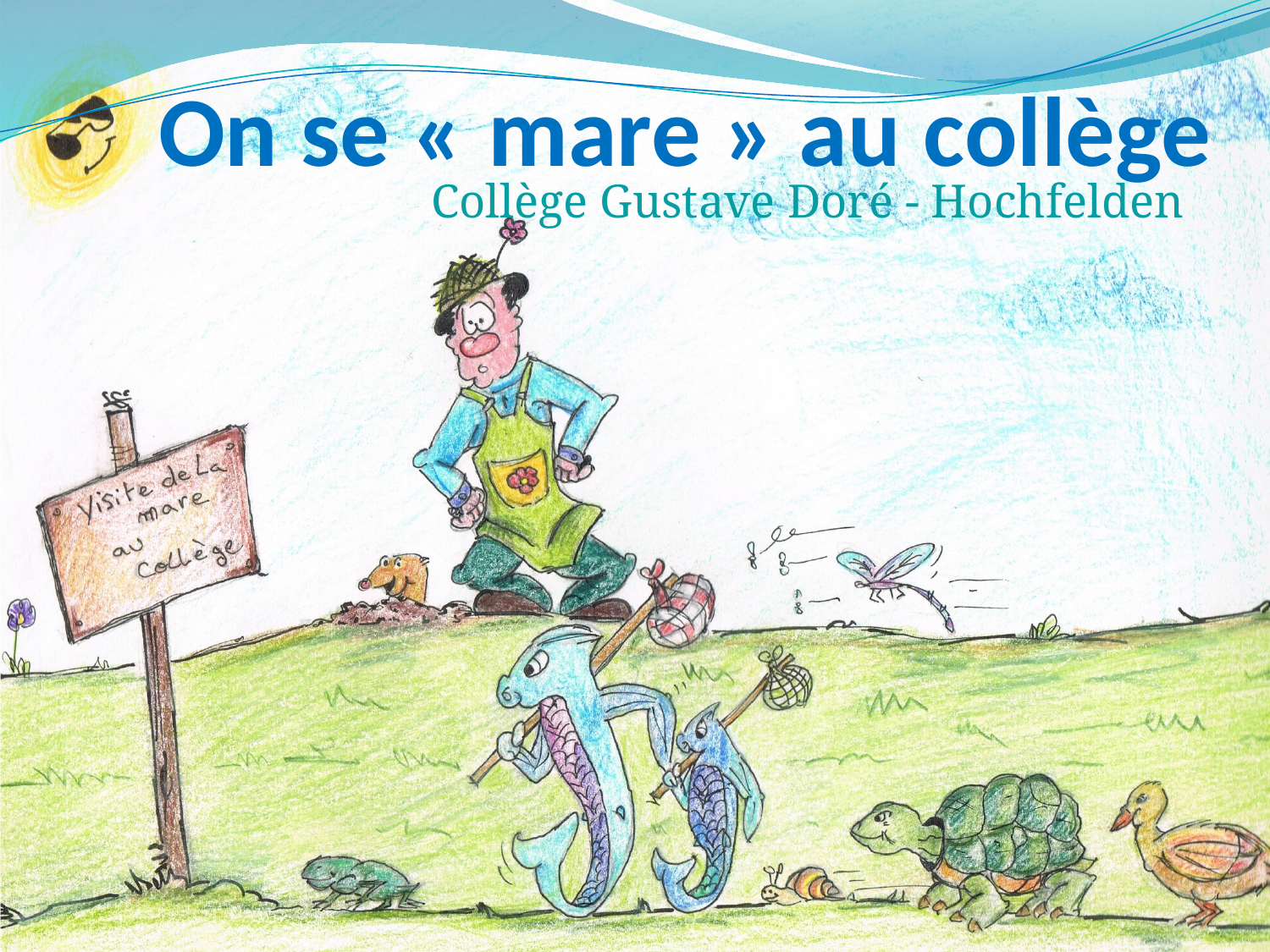

# On se « mare » au collège
Collège Gustave Doré - Hochfelden